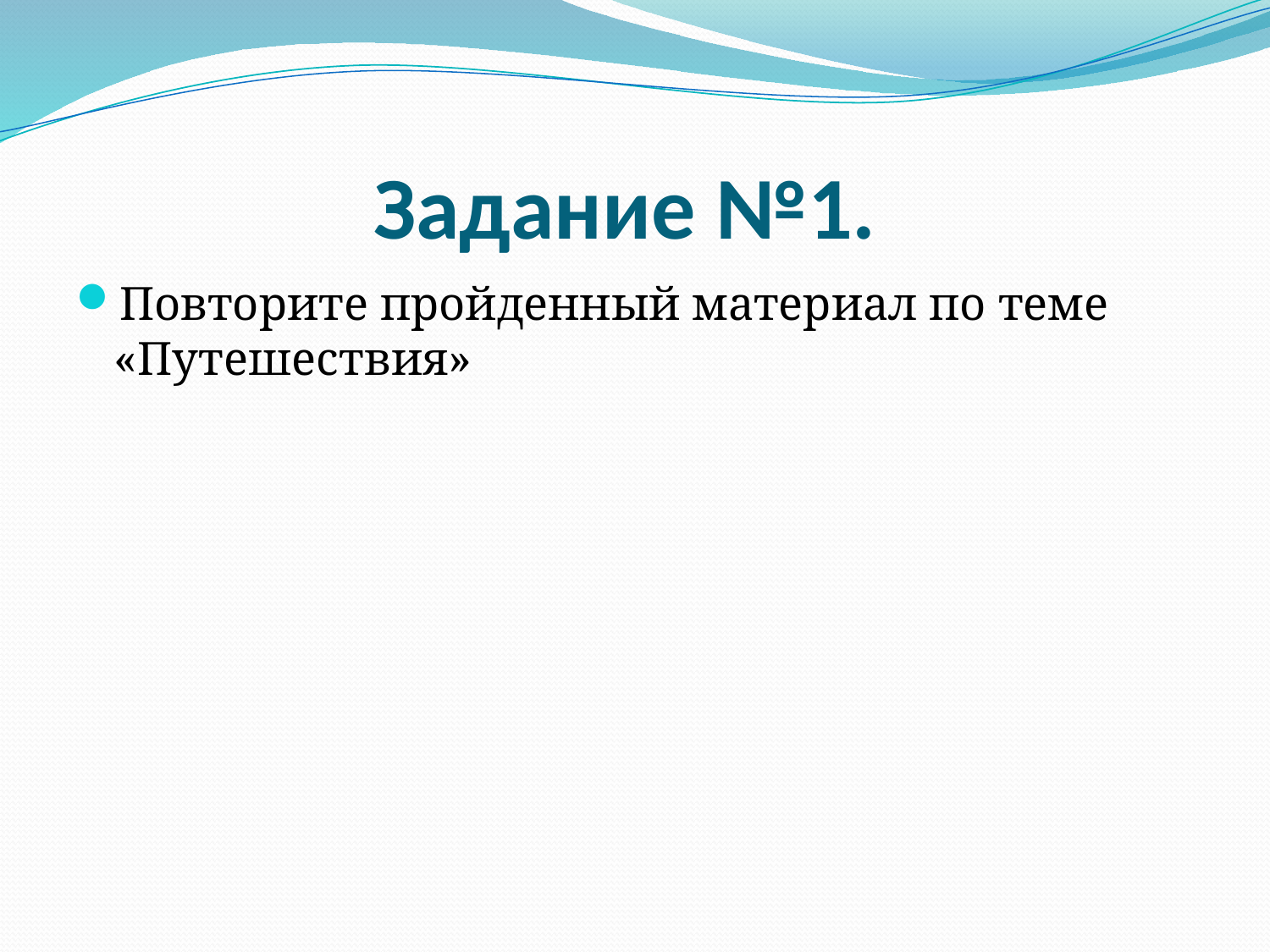

# Задание №1.
Повторите пройденный материал по теме «Путешествия»